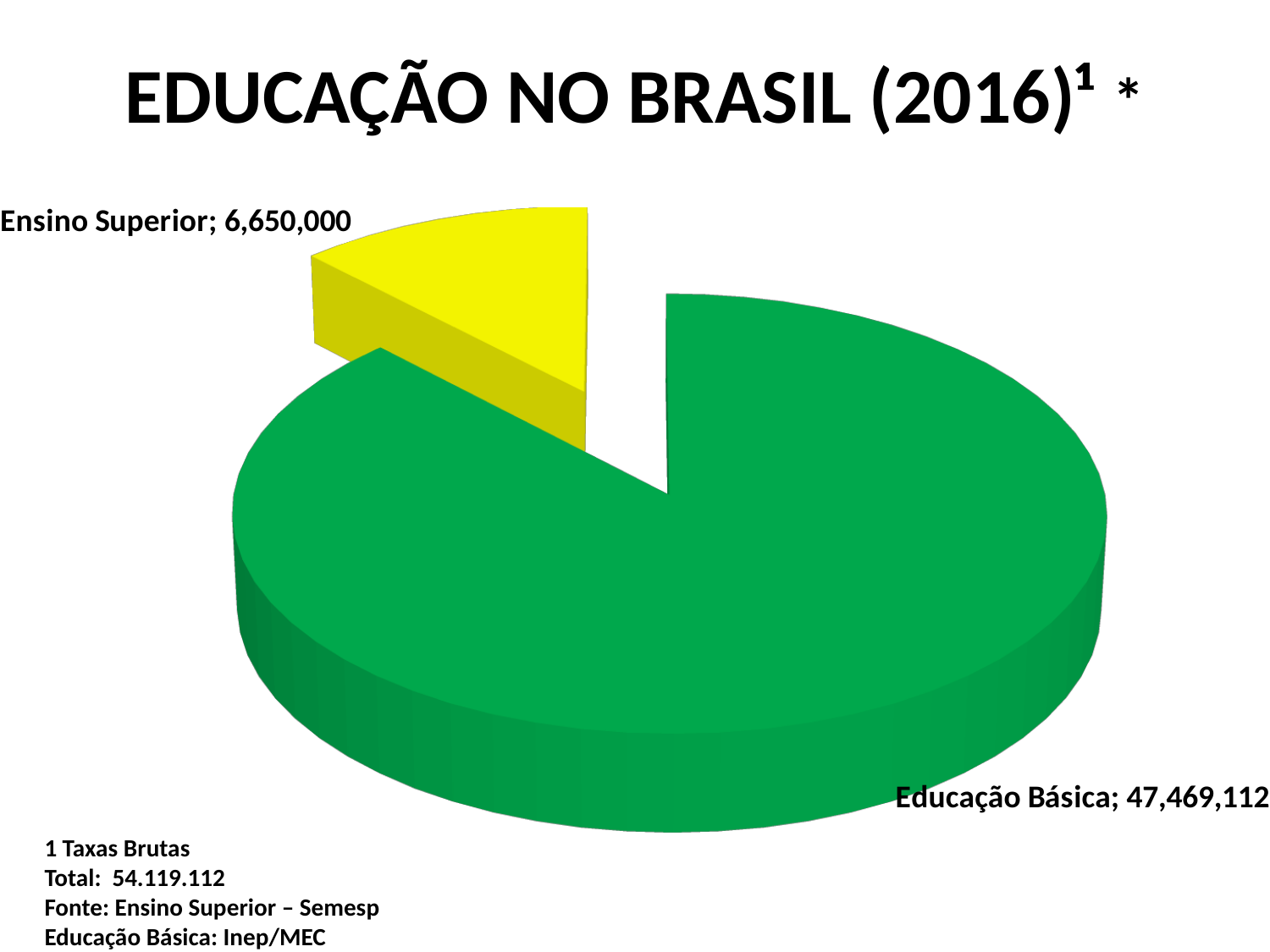

# EDUCAÇÃO NO BRASIL (2016)¹ *

[unsupported chart]

1 Taxas Brutas
Total:  54.119.112
Fonte: Ensino Superior – Semesp
Educação Básica: Inep/MEC